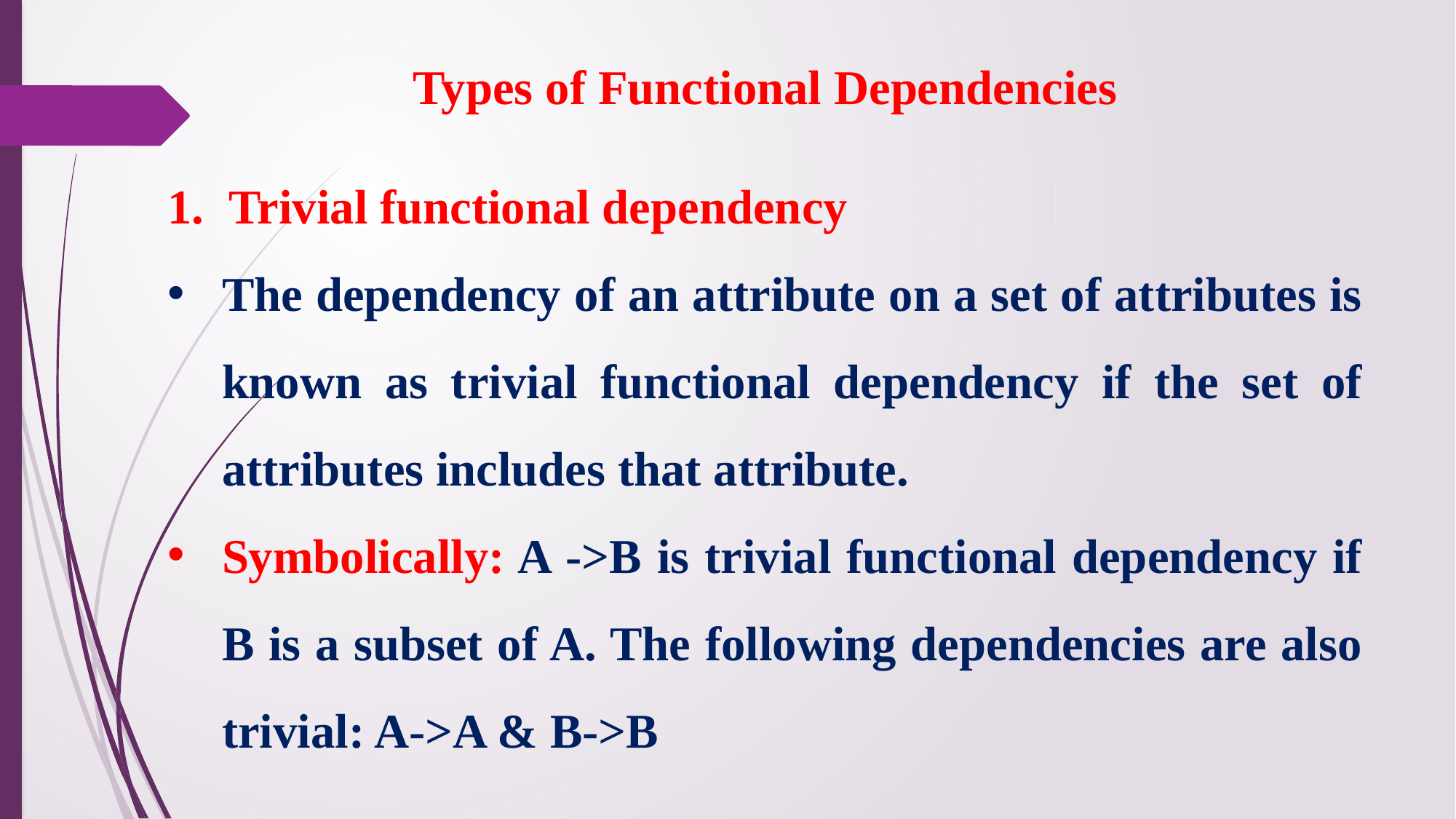

Types of Functional Dependencies
Trivial functional dependency
The dependency of an attribute on a set of attributes is known as trivial functional dependency if the set of attributes includes that attribute.
Symbolically: A ->B is trivial functional dependency if B is a subset of A. The following dependencies are also trivial: A->A & B->B